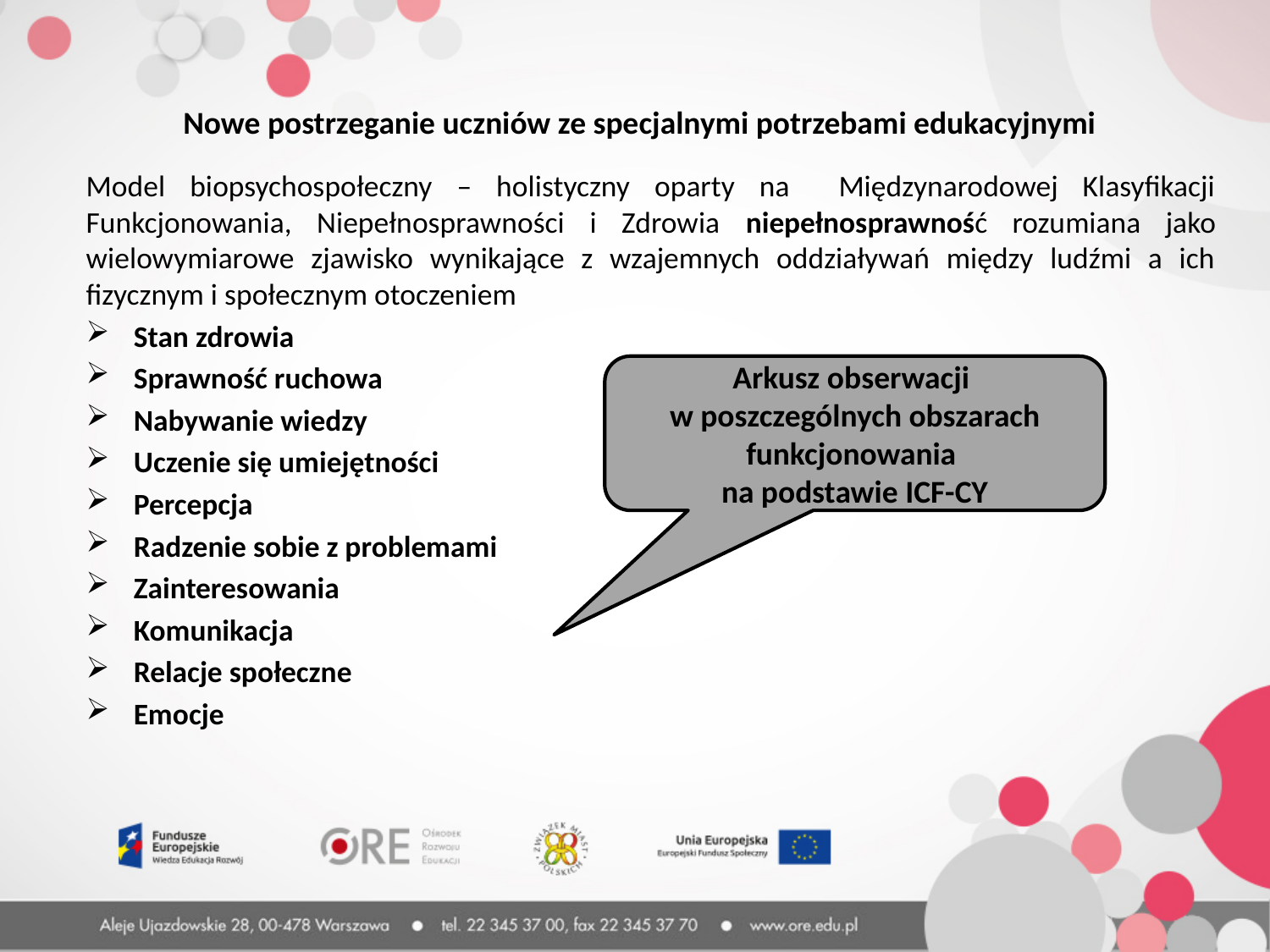

Nowe postrzeganie uczniów ze specjalnymi potrzebami edukacyjnymi
Model biopsychospołeczny – holistyczny oparty na  Międzynarodowej Klasyfikacji Funkcjonowania, Niepełnosprawności i Zdrowia niepełnosprawność rozumiana jako wielowymiarowe zjawisko wynikające z wzajemnych oddziaływań między ludźmi a ich fizycznym i społecznym otoczeniem
Stan zdrowia
Sprawność ruchowa
Nabywanie wiedzy
Uczenie się umiejętności
Percepcja
Radzenie sobie z problemami
Zainteresowania
Komunikacja
Relacje społeczne
Emocje

Arkusz obserwacji
w poszczególnych obszarach funkcjonowania
na podstawie ICF-CY